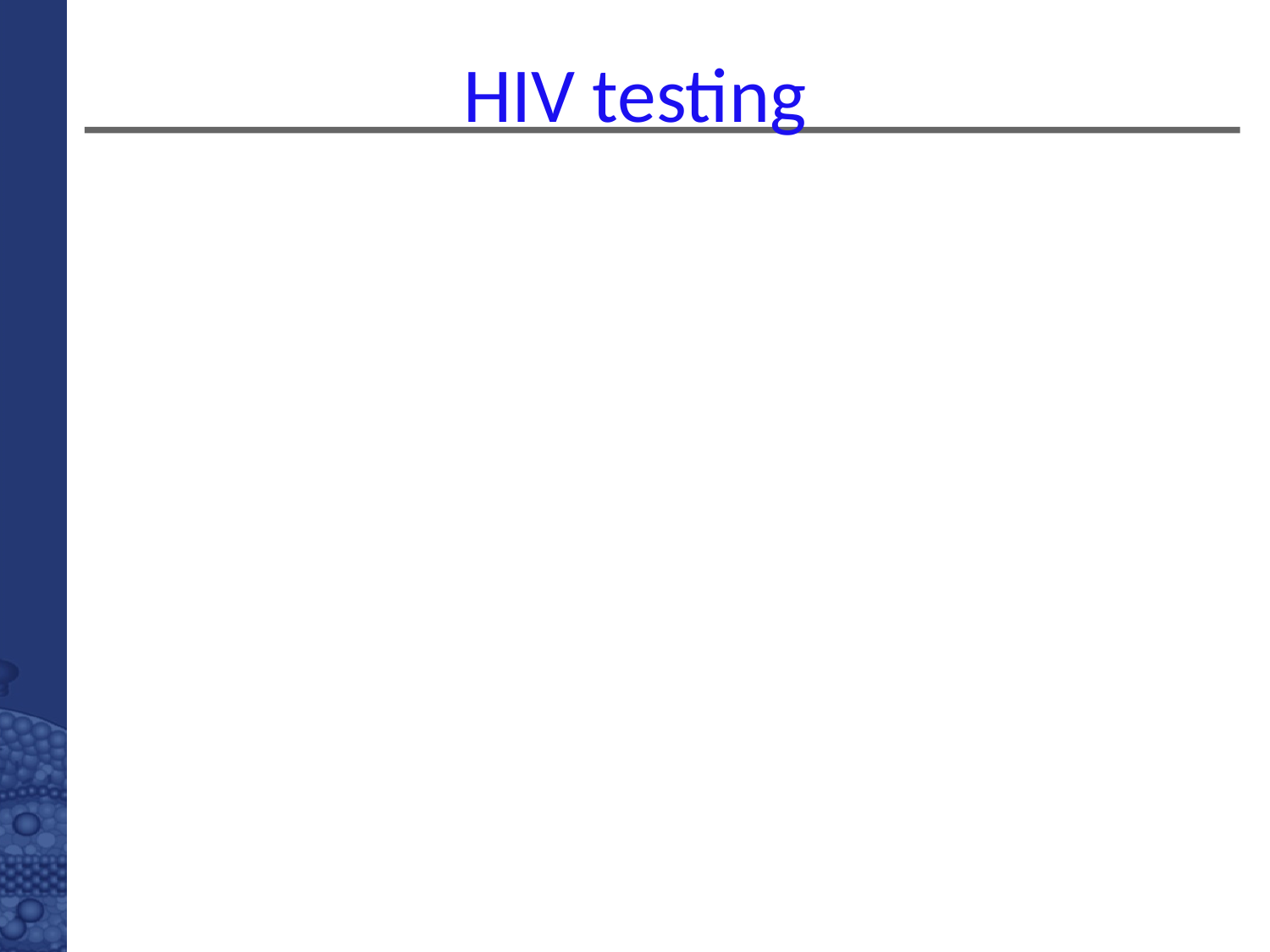

# HIV testing
Acute HIV infection is missed by antibody only tests unless a viral PCR or antigen is performed or there is a previous negative test result available
Current tests (3rd generation antibody tests) detect HIV-specific antibody
Point of care tests detect antibody only but give the results back to the patients immediately
Newer combination antigen-antibody (p24) tests detect earlier infection
Detuned/avidity assay HPA detects the recency of the antibody response but is not a validated test